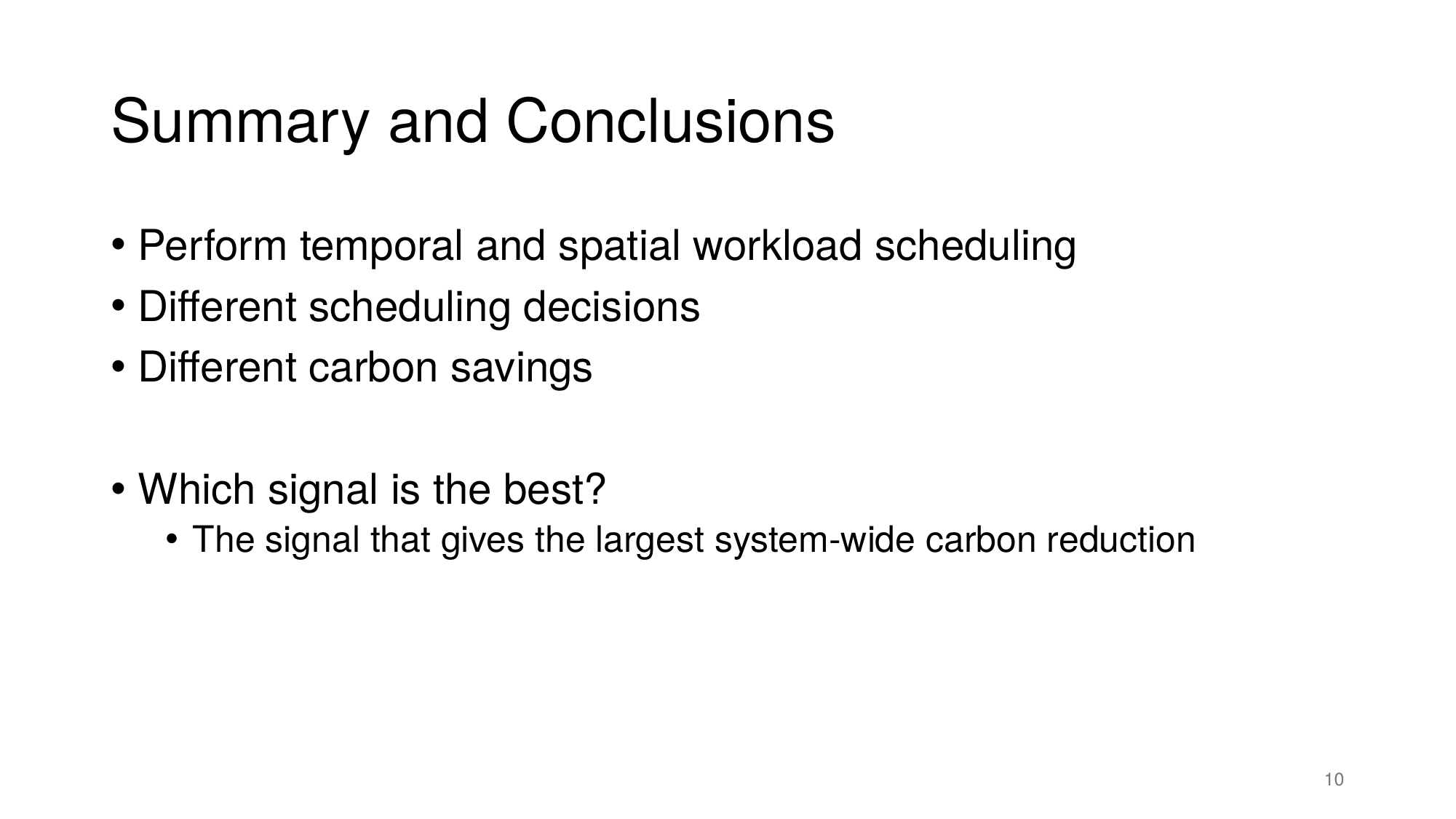

# Summary and Conclusions
Perform temporal and spatial workload scheduling
Different scheduling decisions
Different carbon savings

Which signal is the best?
The signal that gives the largest system-wide carbon reduction
10